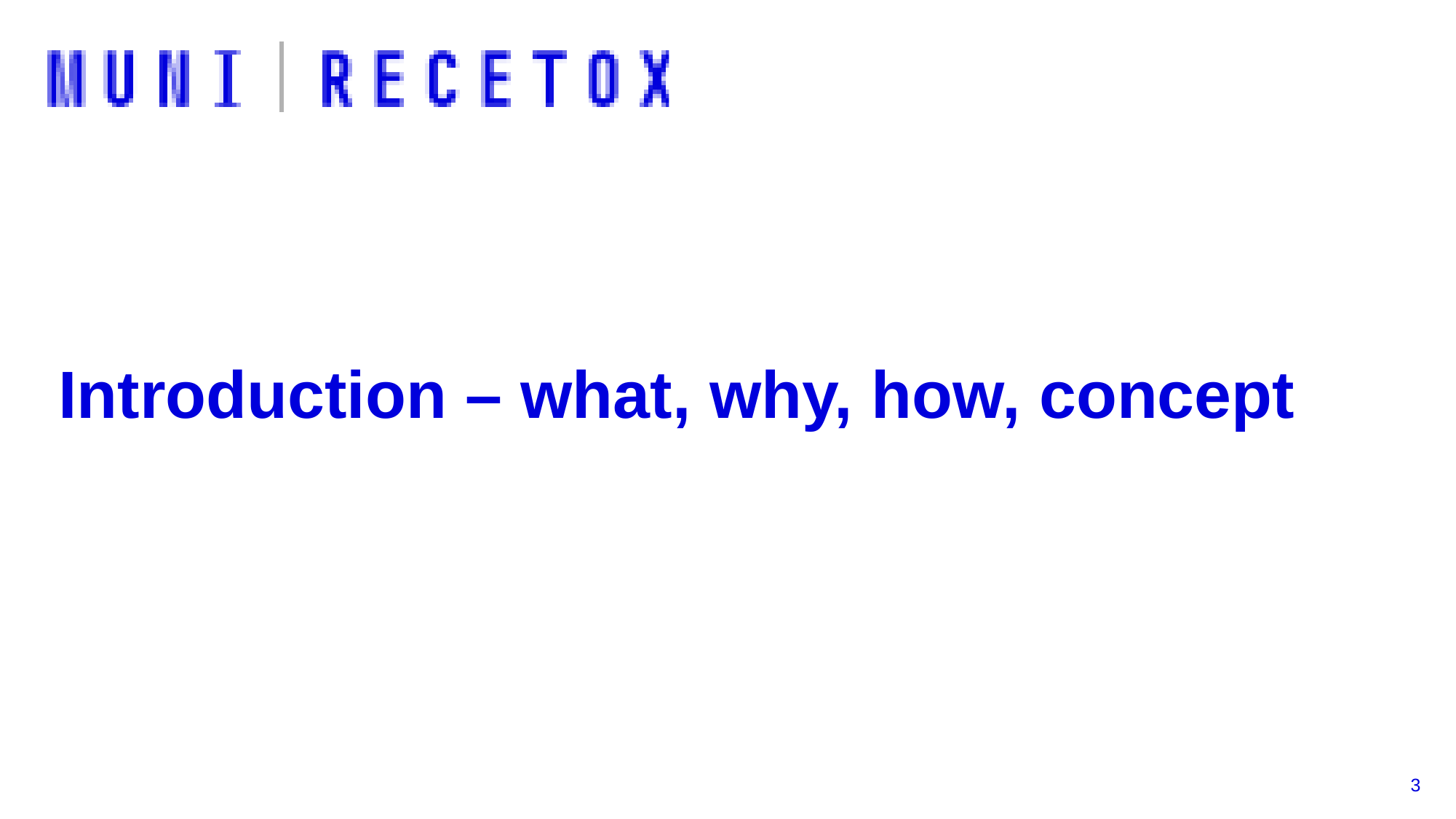

# Introduction – what, why, how, concept

3